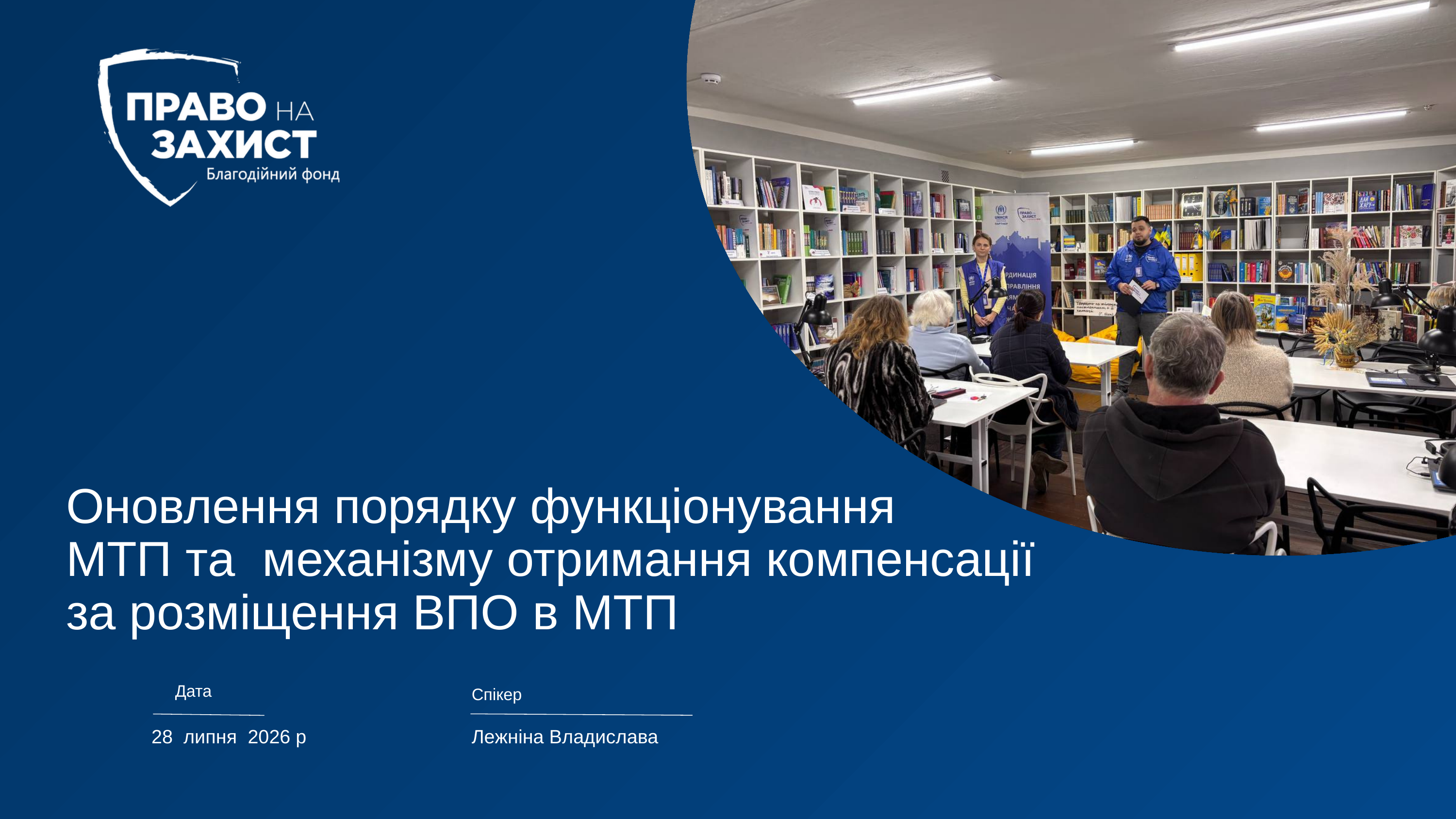

Оновлення порядку функціонування
МТП та  механізму отримання компенсації за розміщення ВПО в МТП
Дата
Спікер

28  липня  2026 р
Лежніна Владислава